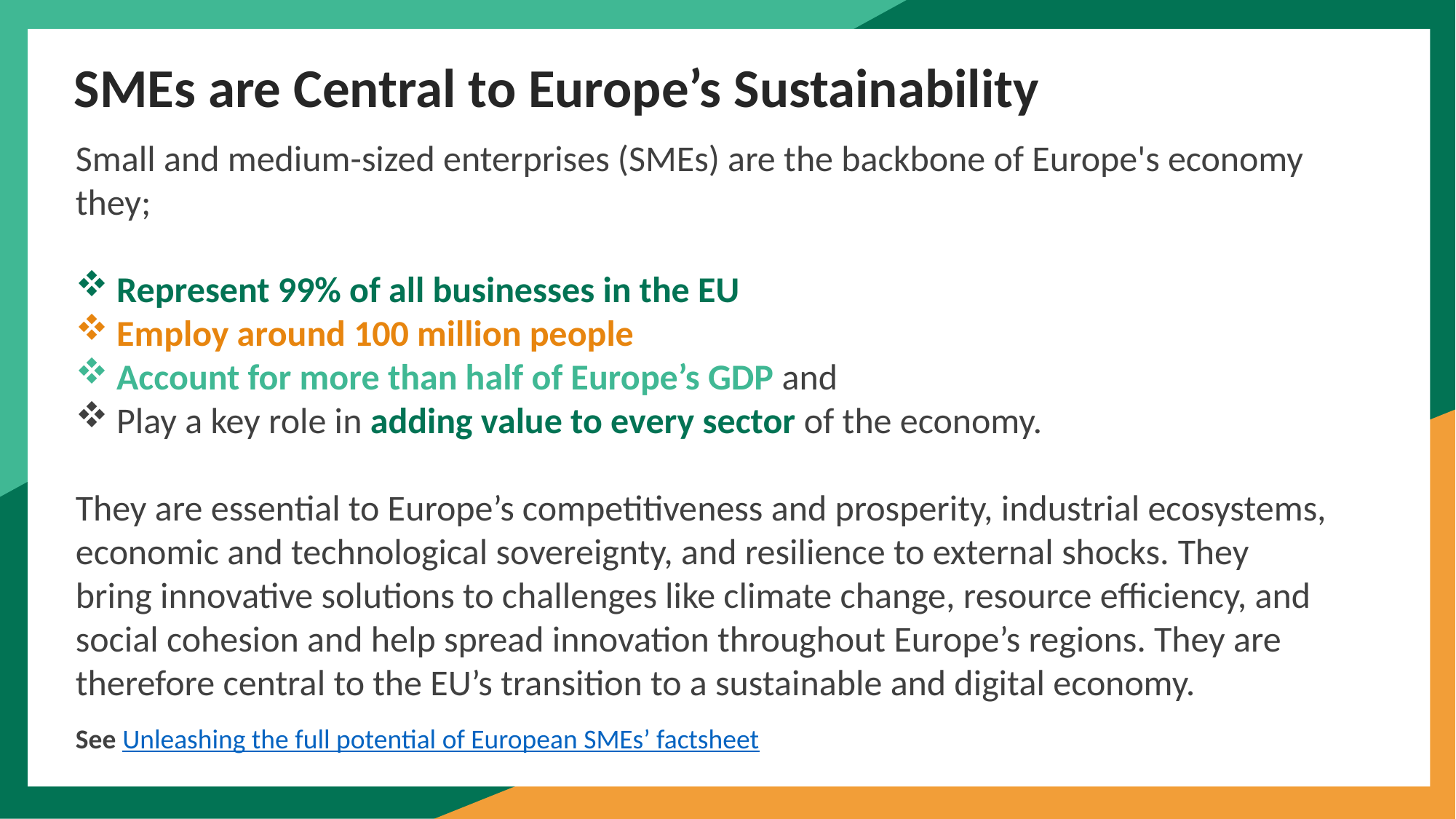

SMEs are Central to Europe’s Sustainability
Small and medium-sized enterprises (SMEs) are the backbone of Europe's economy they;

Represent 99% of all businesses in the EU
Employ around 100 million people
Account for more than half of Europe’s GDP and
Play a key role in adding value to every sector of the economy.

They are essential to Europe’s competitiveness and prosperity, industrial ecosystems, economic and technological sovereignty, and resilience to external shocks. They bring innovative solutions to challenges like climate change, resource efficiency, and social cohesion and help spread innovation throughout Europe’s regions. They are therefore central to the EU’s transition to a sustainable and digital economy.

See Unleashing the full potential of European SMEs’ factsheet